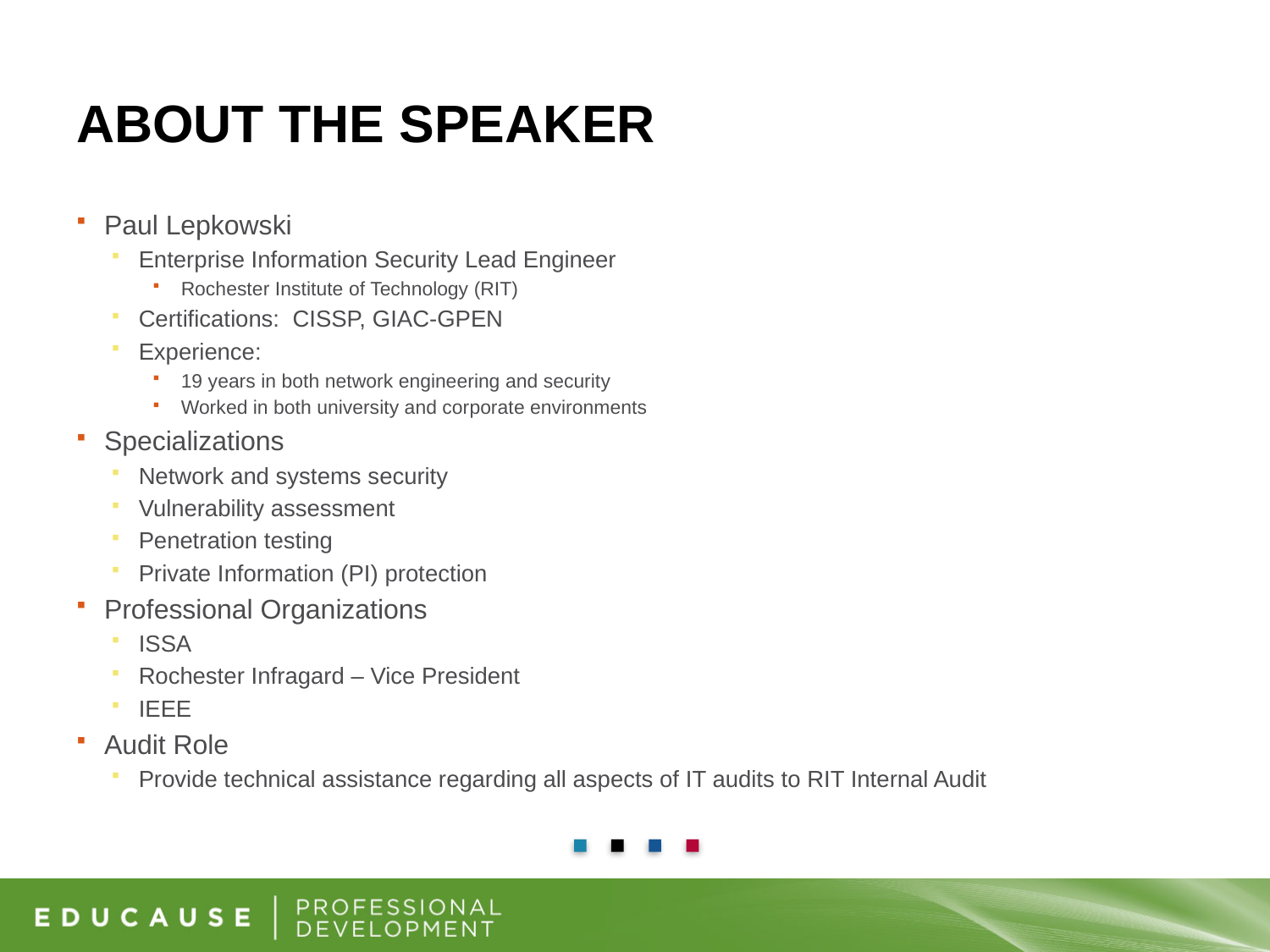

# About the Speaker
Paul Lepkowski
Enterprise Information Security Lead Engineer
Rochester Institute of Technology (RIT)
Certifications:  CISSP, GIAC-GPEN
Experience:
19 years in both network engineering and security
Worked in both university and corporate environments
Specializations
Network and systems security
Vulnerability assessment
Penetration testing
Private Information (PI) protection
Professional Organizations
ISSA
Rochester Infragard – Vice President
IEEE
Audit Role
Provide technical assistance regarding all aspects of IT audits to RIT Internal Audit